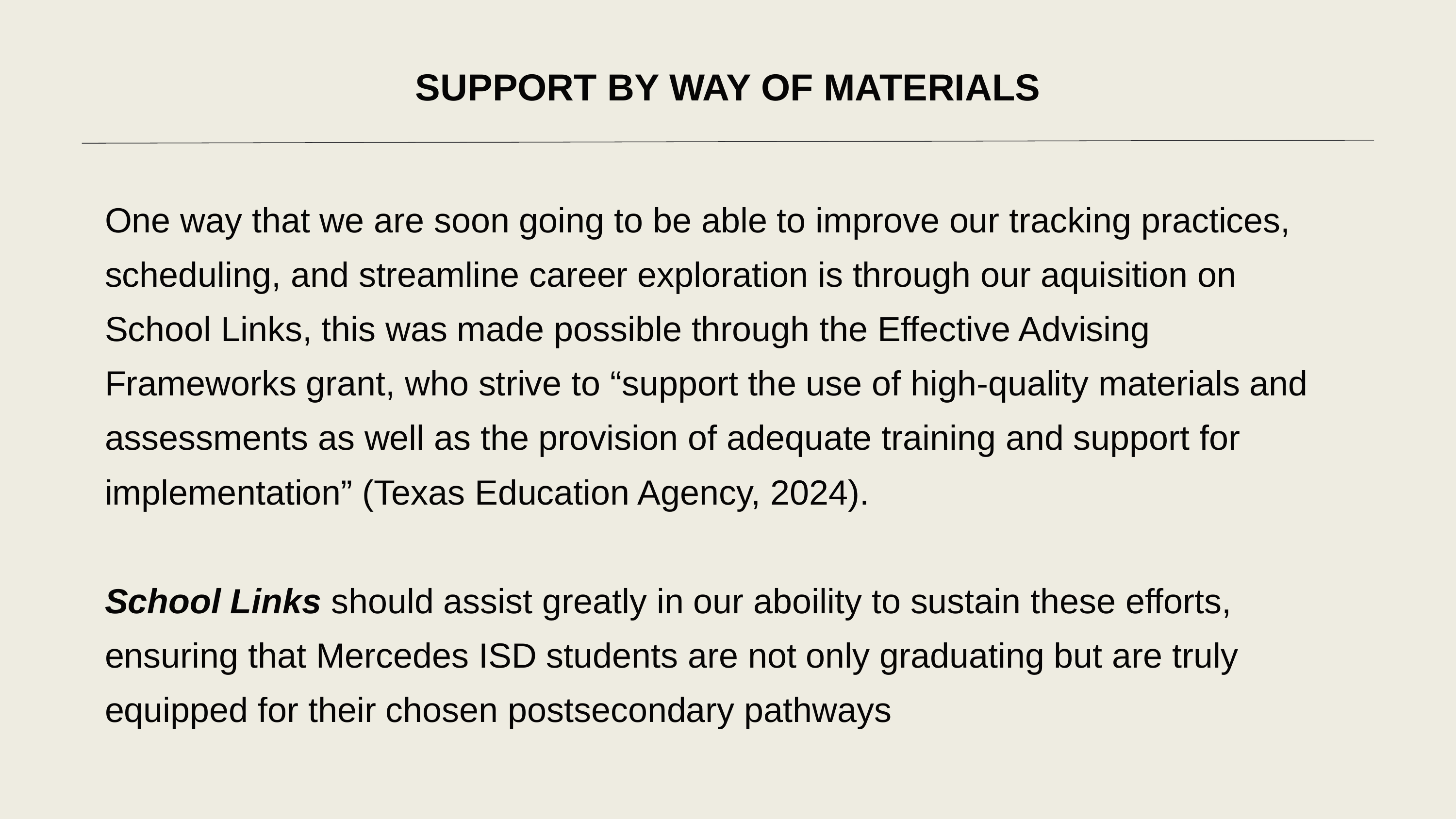

SUPPORT BY WAY OF MATERIALS
One way that we are soon going to be able to improve our tracking practices, scheduling, and streamline career exploration is through our aquisition on School Links, this was made possible through the Effective Advising Frameworks grant, who strive to “support the use of high-quality materials and assessments as well as the provision of adequate training and support for implementation” (Texas Education Agency, 2024).

School Links should assist greatly in our aboility to sustain these efforts, ensuring that Mercedes ISD students are not only graduating but are truly equipped for their chosen postsecondary pathways